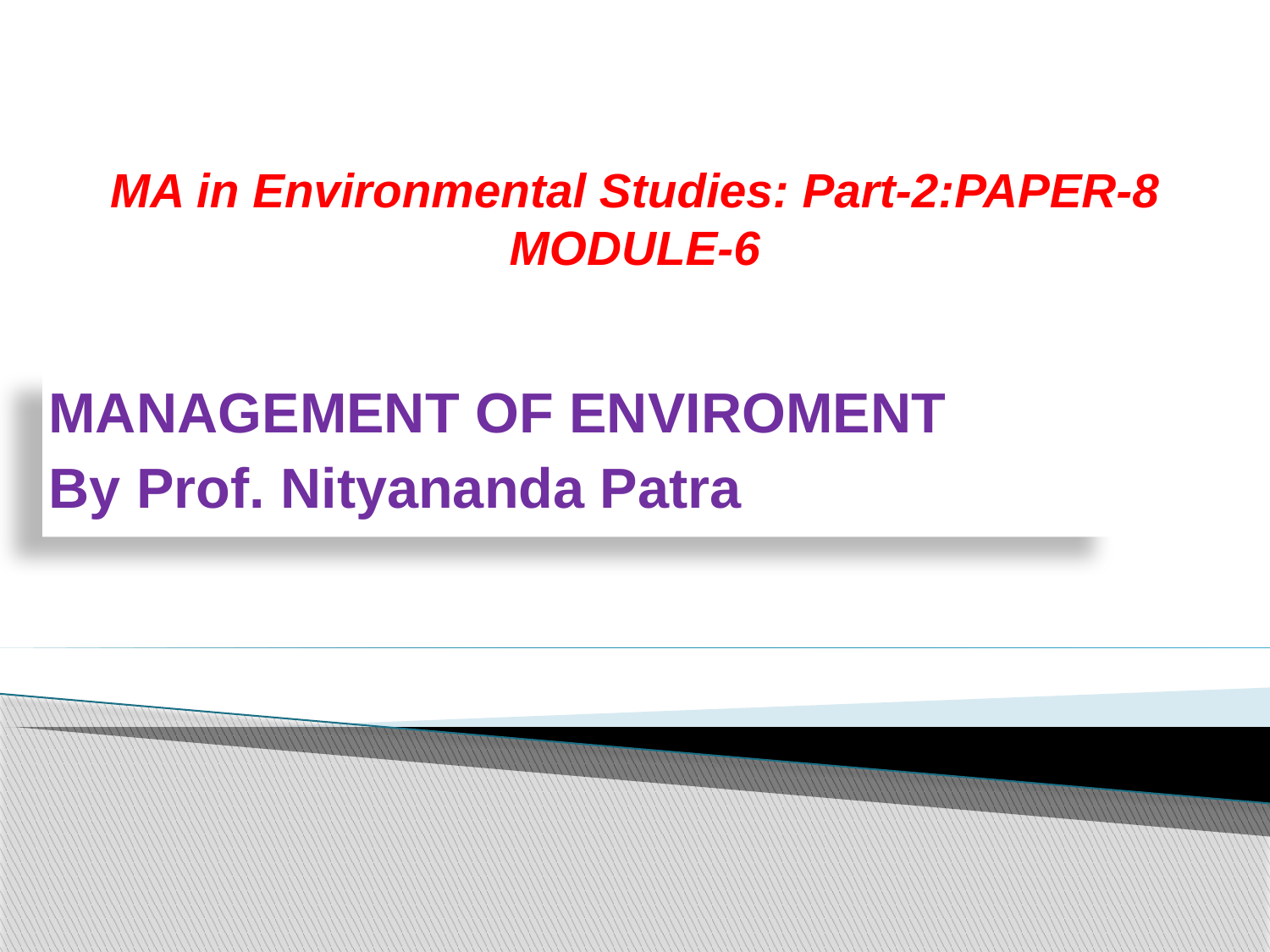

# MA in Environmental Studies: Part-2:PAPER-8 MODULE-6
MANAGEMENT OF ENVIROMENT
By Prof. Nityananda Patra